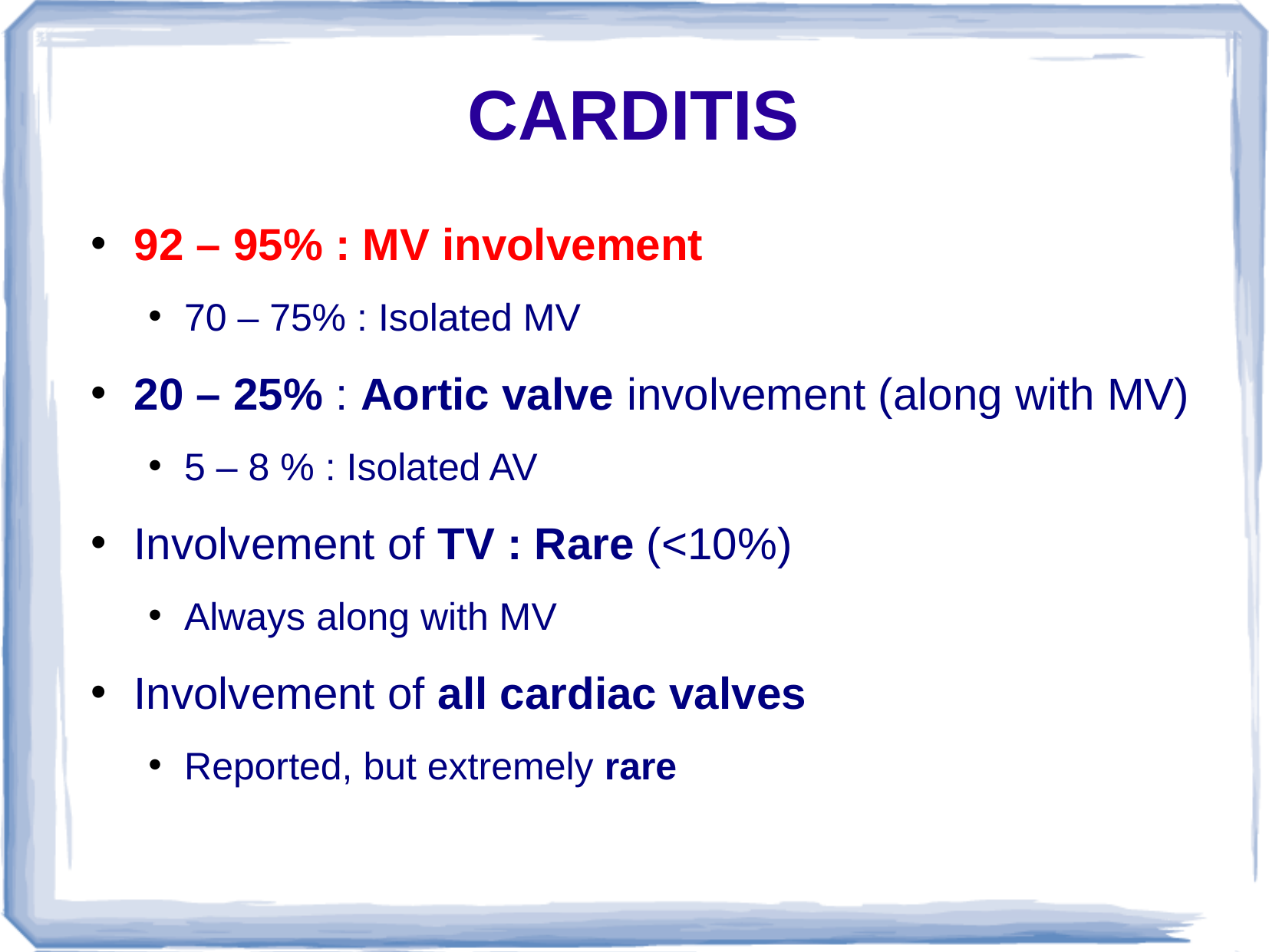

CARDITIS
92 – 95% : MV involvement
70 – 75% : Isolated MV
20 – 25% : Aortic valve involvement (along with MV)
5 – 8 % : Isolated AV
Involvement of TV : Rare (<10%)
Always along with MV
Involvement of all cardiac valves
Reported, but extremely rare